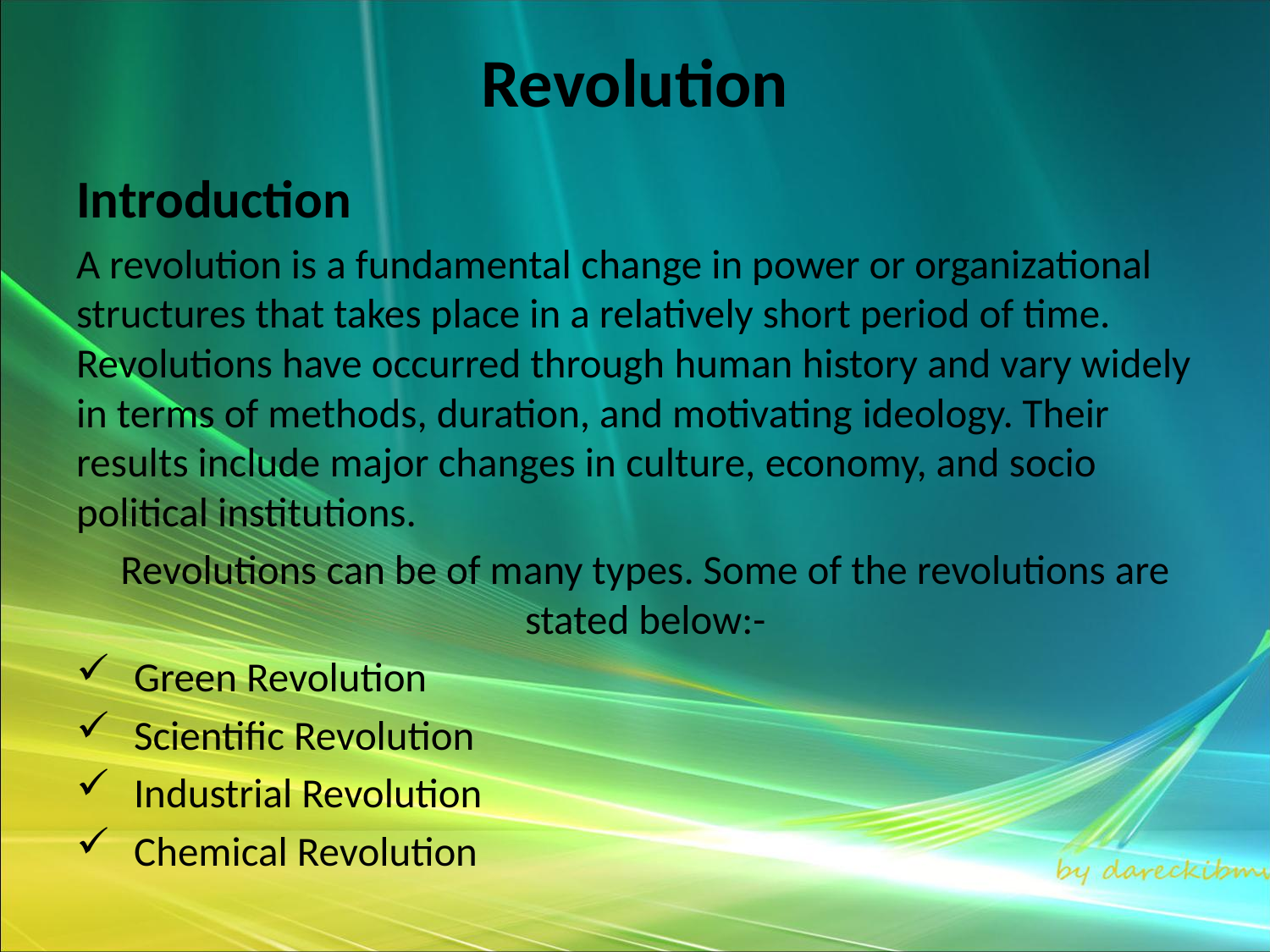

# Revolution
Introduction
A revolution is a fundamental change in power or organizational structures that takes place in a relatively short period of time. Revolutions have occurred through human history and vary widely in terms of methods, duration, and motivating ideology. Their results include major changes in culture, economy, and socio political institutions.
Revolutions can be of many types. Some of the revolutions are stated below:-
Green Revolution
Scientific Revolution
Industrial Revolution
Chemical Revolution